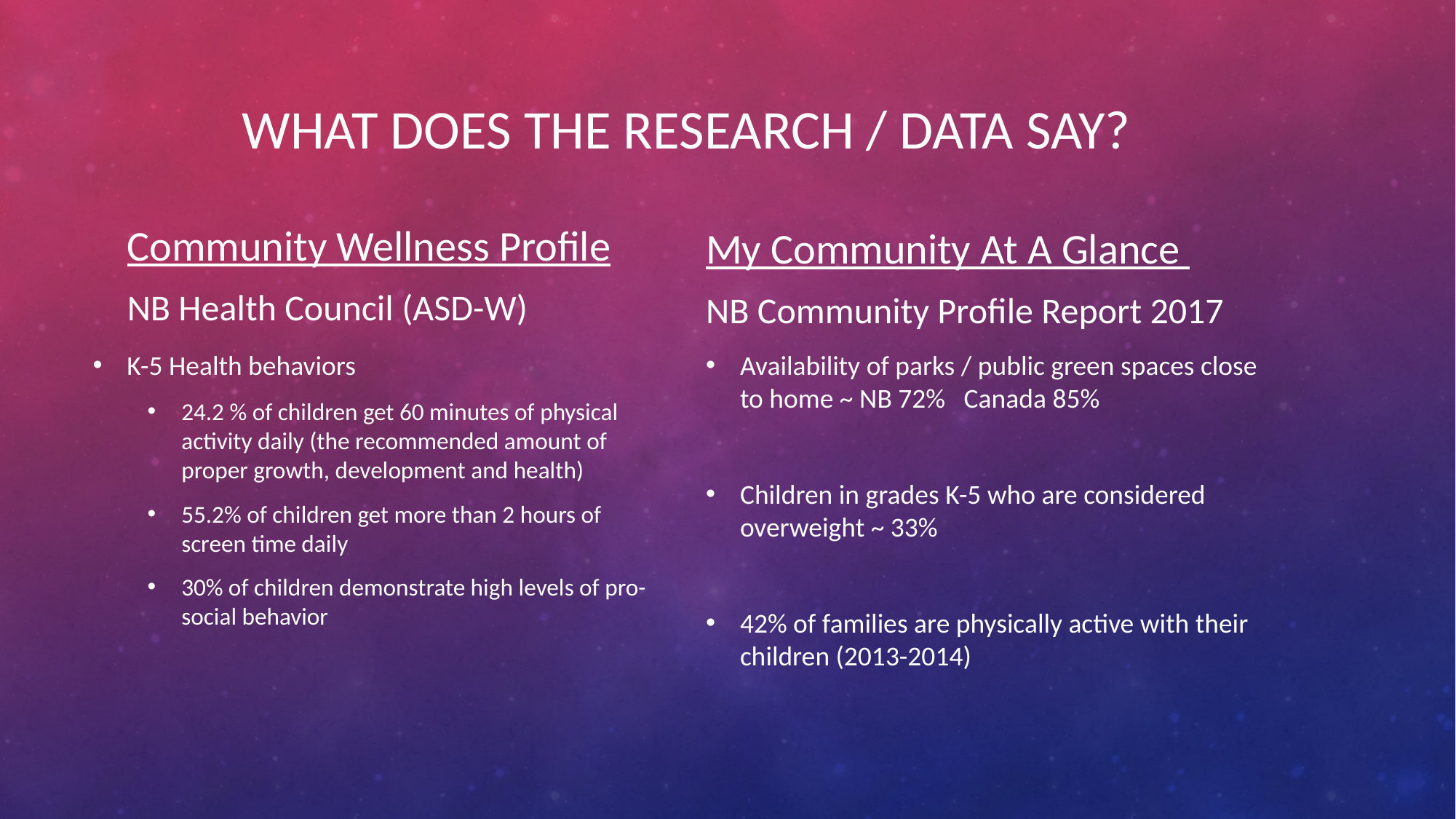

# What does the research / data say?
Community Wellness Profile
NB Health Council (ASD-W)
My Community At A Glance
NB Community Profile Report 2017
K-5 Health behaviors
24.2 % of children get 60 minutes of physical activity daily (the recommended amount of proper growth, development and health)
55.2% of children get more than 2 hours of screen time daily
30% of children demonstrate high levels of pro-social behavior
Availability of parks / public green spaces close to home ~ NB 72%   Canada 85%

Children in grades K-5 who are considered overweight ~ 33%

42% of families are physically active with their children (2013-2014)